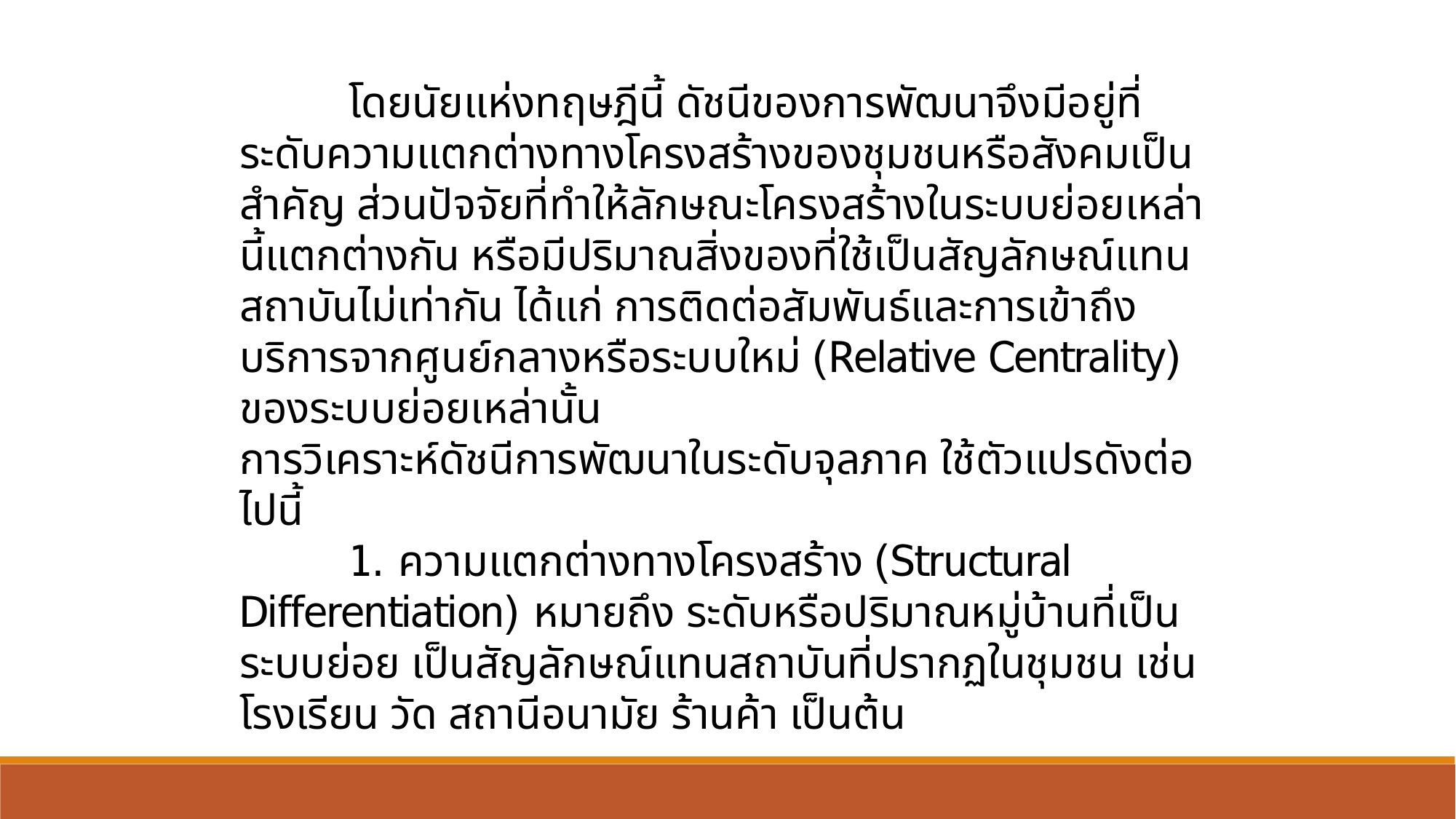

โดยนัยแห่งทฤษฎีนี้ ดัชนีของการพัฒนาจึงมีอยู่ที่ระดับความแตกต่างทางโครงสร้างของชุมชนหรือสังคมเป็นสำคัญ ส่วนปัจจัยที่ทำให้ลักษณะโครงสร้างในระบบย่อยเหล่านี้แตกต่างกัน หรือมีปริมาณสิ่งของที่ใช้เป็นสัญลักษณ์แทนสถาบันไม่เท่ากัน ได้แก่ การติดต่อสัมพันธ์และการเข้าถึงบริการจากศูนย์กลางหรือระบบใหม่ (Relative Centrality) ของระบบย่อยเหล่านั้น
การวิเคราะห์ดัชนีการพัฒนาในระดับจุลภาค ใช้ตัวแปรดังต่อไปนี้
	1. ความแตกต่างทางโครงสร้าง (Structural Differentiation) หมายถึง ระดับหรือปริมาณหมู่บ้านที่เป็นระบบย่อย เป็นสัญลักษณ์แทนสถาบันที่ปรากฏในชุมชน เช่น โรงเรียน วัด สถานีอนามัย ร้านค้า เป็นต้น